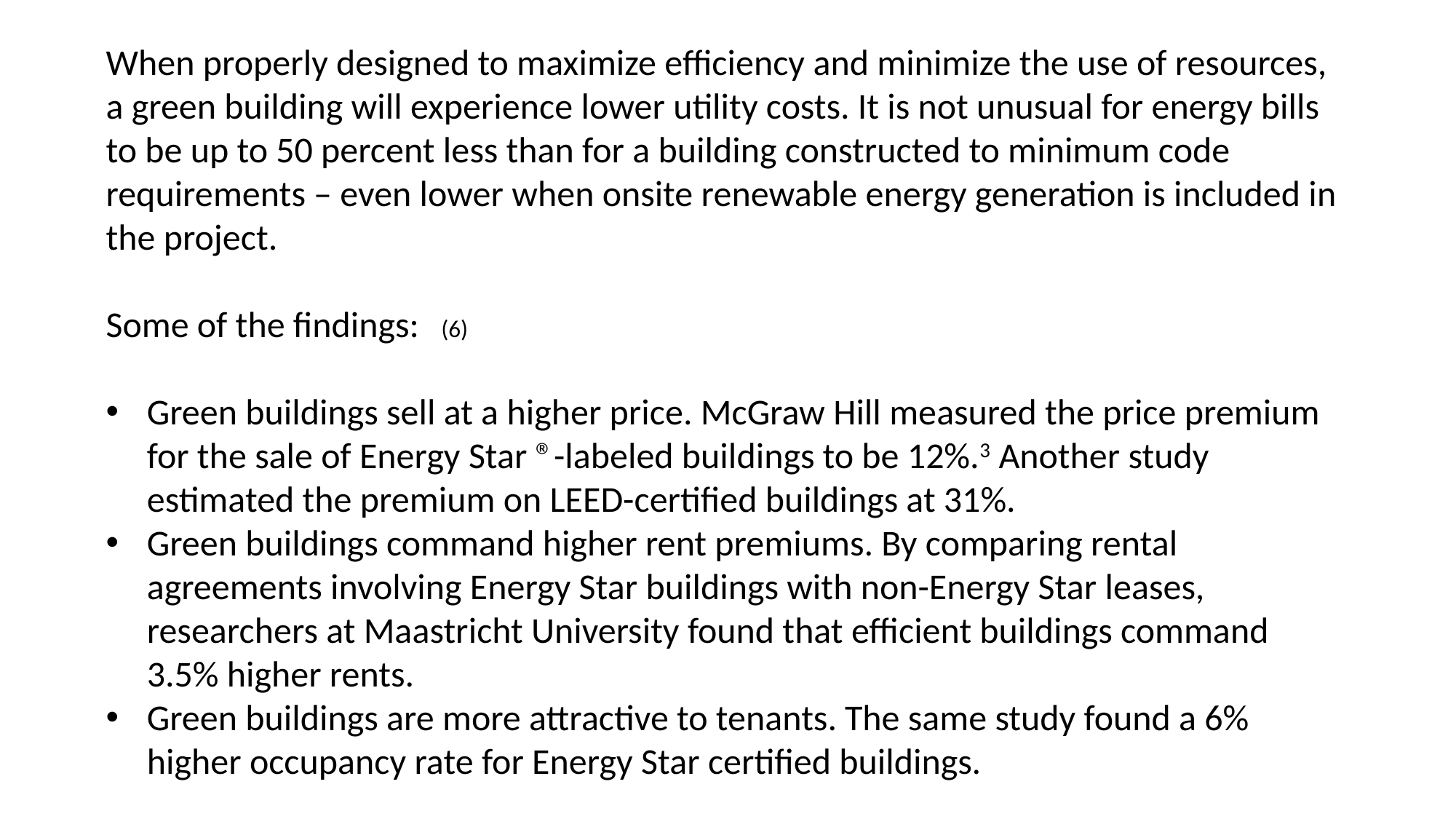

When properly designed to maximize efficiency and minimize the use of resources, a green building will experience lower utility costs. It is not unusual for energy bills to be up to 50 percent less than for a building constructed to minimum code requirements – even lower when onsite renewable energy generation is included in the project.
Some of the findings:   (6)

Green buildings sell at a higher price. McGraw Hill measured the price premium for the sale of Energy Star ®-labeled buildings to be 12%.3 Another study estimated the premium on LEED-certified buildings at 31%.
Green buildings command higher rent premiums. By comparing rental agreements involving Energy Star buildings with non-Energy Star leases, researchers at Maastricht University found that efficient buildings command 3.5% higher rents.
Green buildings are more attractive to tenants. The same study found a 6% higher occupancy rate for Energy Star certified buildings.